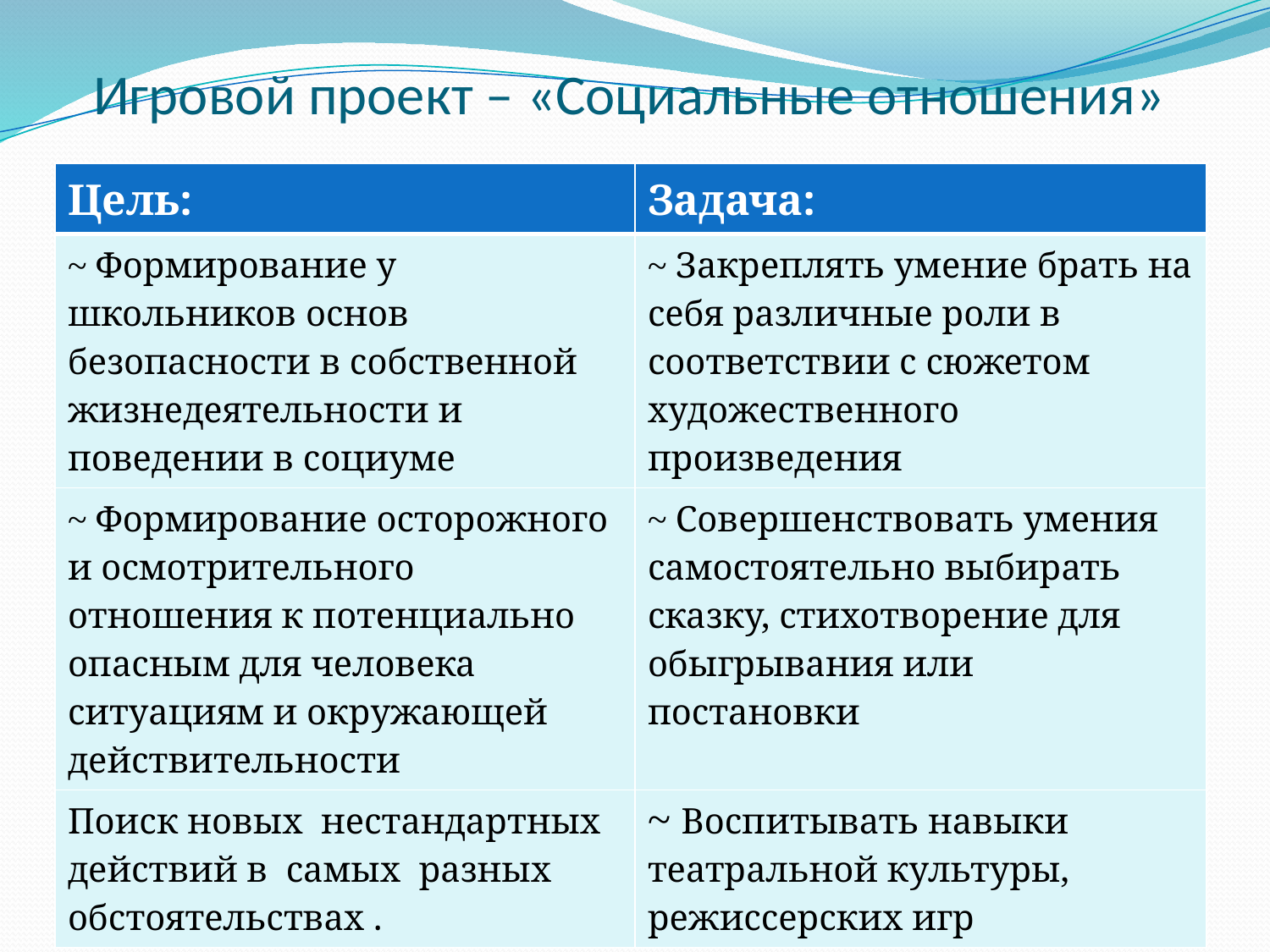

# Игровой проект – «Социальные отношения»
| Цель: | Задача: |
| --- | --- |
| ~ Формирование у школьников основ безопасности в собственной жизнедеятельности и поведении в социуме | ~ Закреплять умение брать на себя различные роли в соответствии с сюжетом художественного произведения |
| ~ Формирование осторожного и осмотрительного отношения к потенциально опасным для человека ситуациям и окружающей действительности | ~ Совершенствовать умения самостоятельно выбирать сказку, стихотворение для обыгрывания или постановки |
| Поиск новых нестандартных действий в самых разных обстоятельствах . | ~ Воспитывать навыки театральной культуры, режиссерских игр |